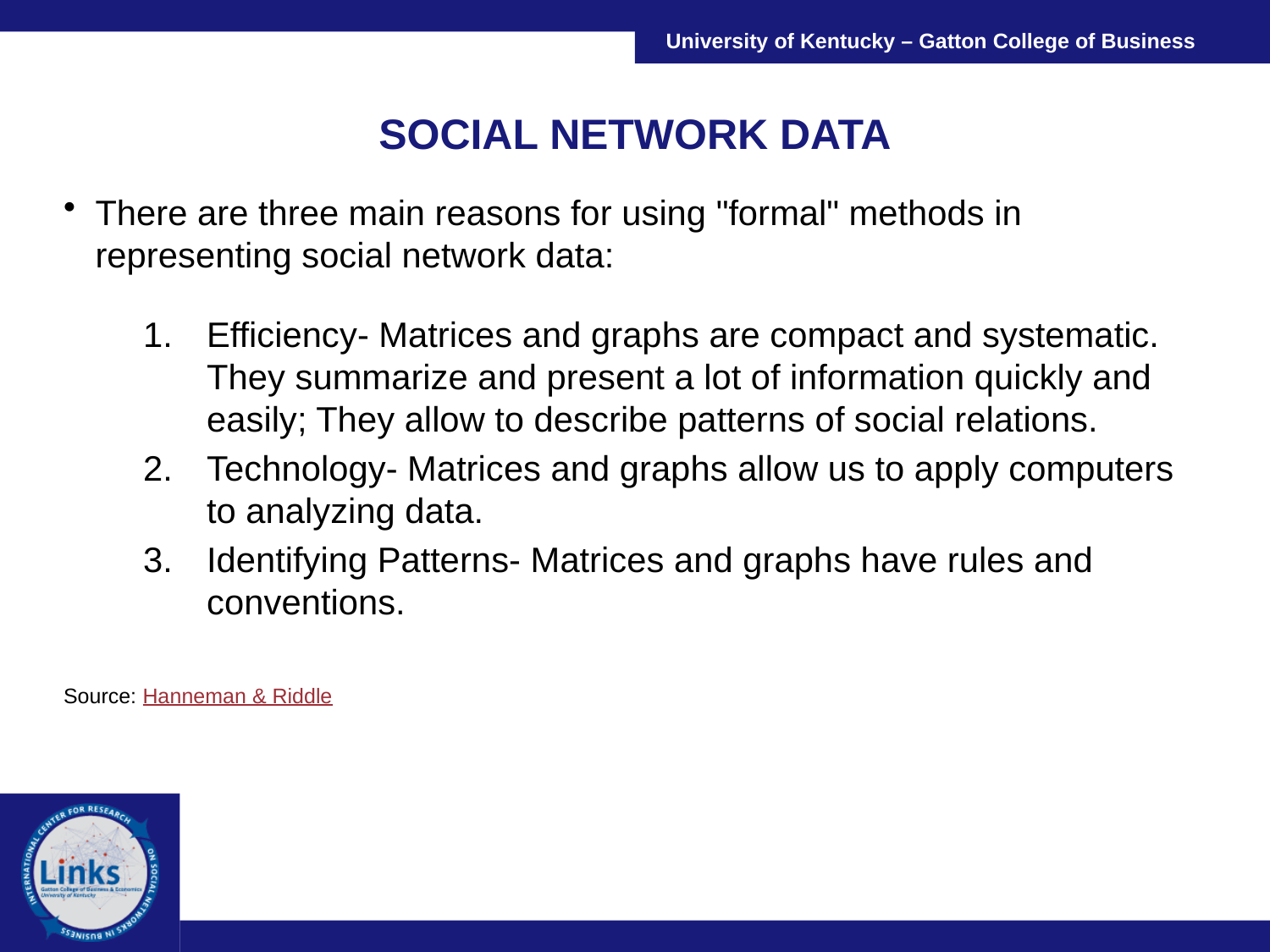

# SOCIAL NETWORK DATA
There are three main reasons for using "formal" methods in representing social network data:

Efficiency- Matrices and graphs are compact and systematic. They summarize and present a lot of information quickly and easily; They allow to describe patterns of social relations.
Technology- Matrices and graphs allow us to apply computers to analyzing data.
Identifying Patterns- Matrices and graphs have rules and conventions.

Source: Hanneman & Riddle